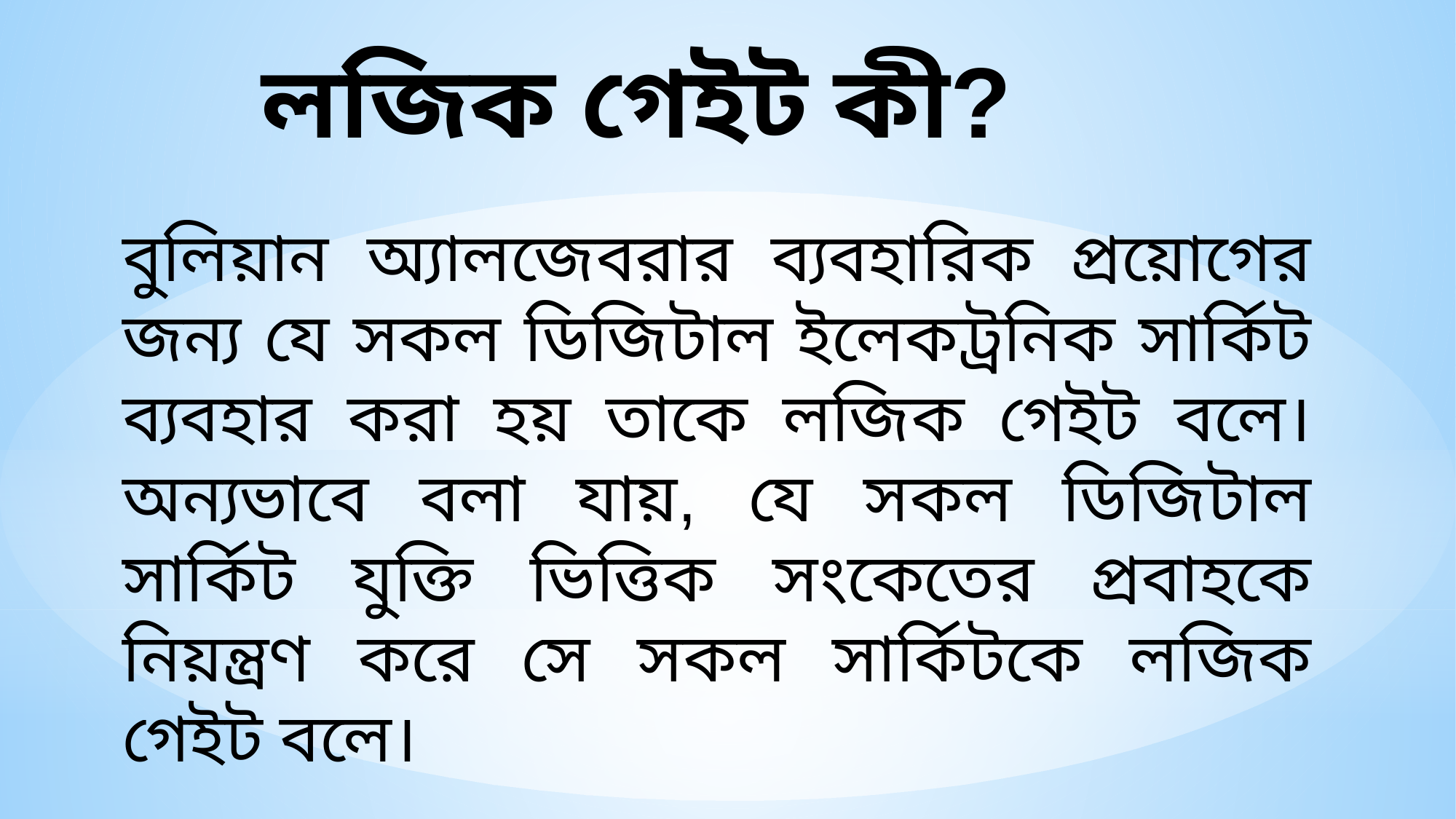

লজিক গেইট কী?
বুলিয়ান অ্যালজেবরার ব্যবহারিক প্রয়োগের জন্য যে সকল ডিজিটাল ইলেকট্রনিক সার্কিট ব্যবহার করা হয় তাকে লজিক গেইট বলে। অন্যভাবে বলা যায়, যে সকল ডিজিটাল সার্কিট যুক্তি ভিত্তিক সংকেতের প্রবাহকে নিয়ন্ত্রণ করে সে সকল সার্কিটকে লজিক গেইট বলে।